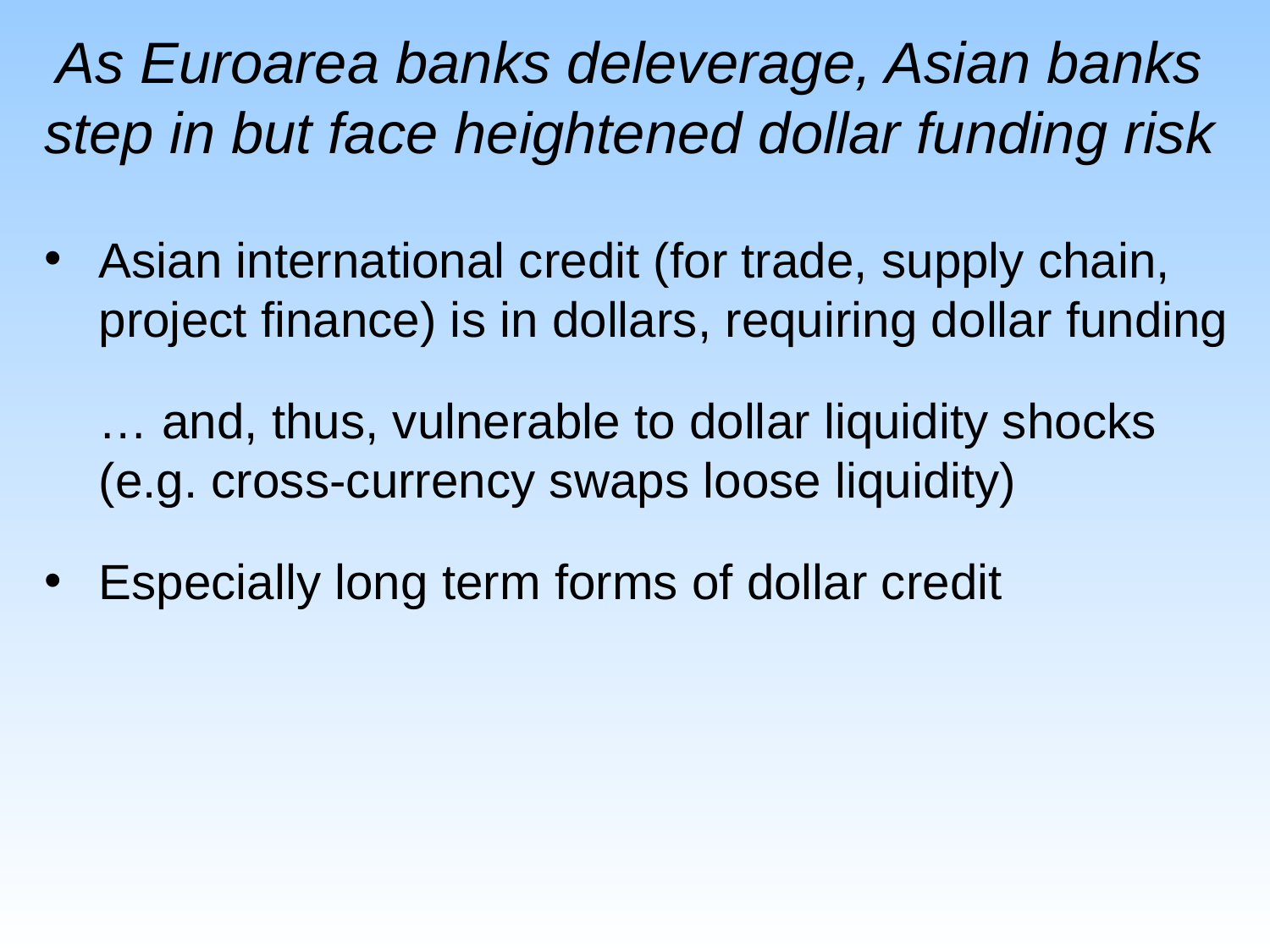

# As Euroarea banks deleverage, Asian banks step in but face heightened dollar funding risk
Asian international credit (for trade, supply chain, project finance) is in dollars, requiring dollar funding
	… and, thus, vulnerable to dollar liquidity shocks (e.g. cross-currency swaps loose liquidity)
Especially long term forms of dollar credit